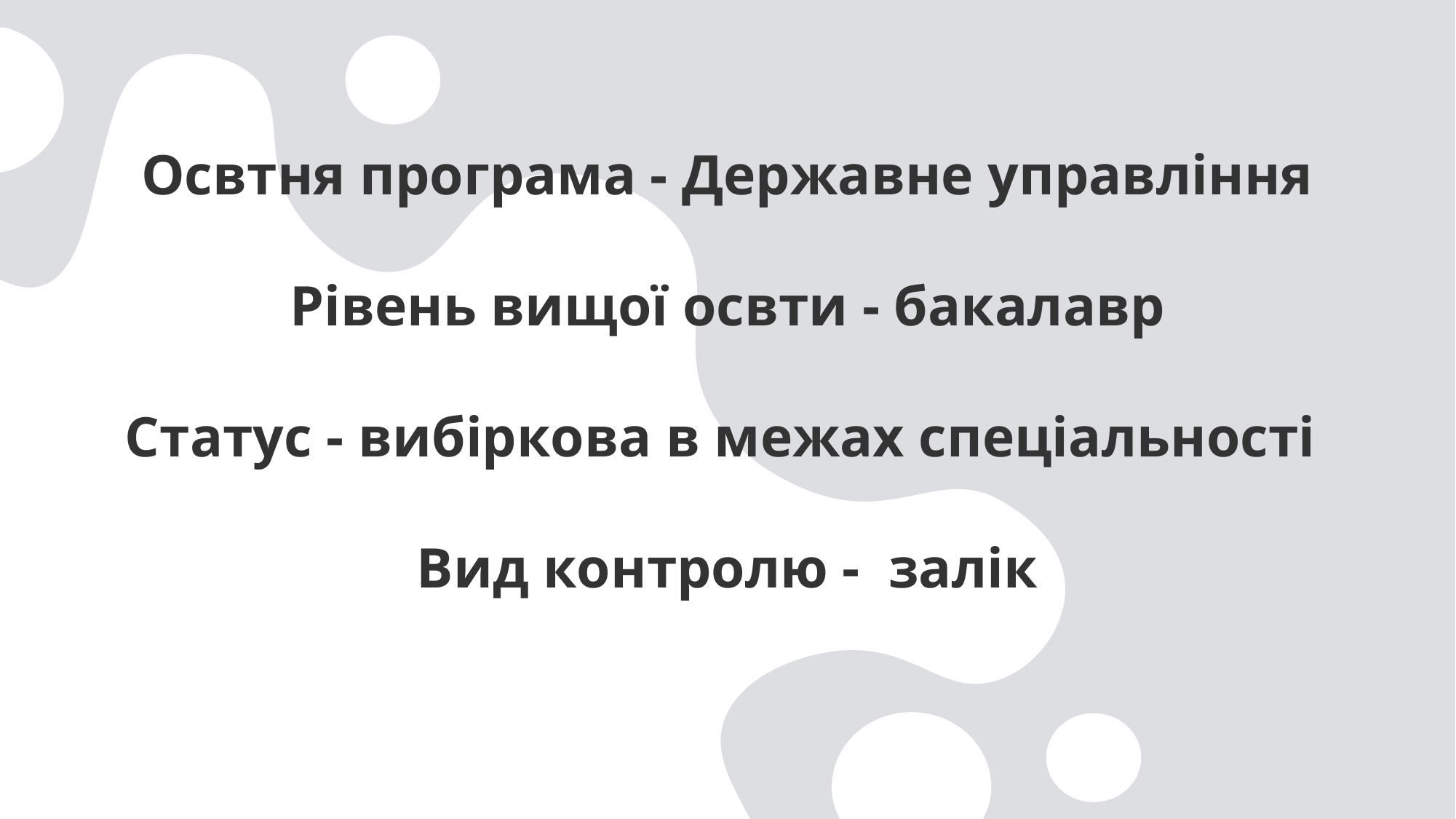

Освтня програма - Державне управління

Рівень вищої освти - бакалавр

Статус - вибіркова в межах спеціальності

Вид контролю -  залік